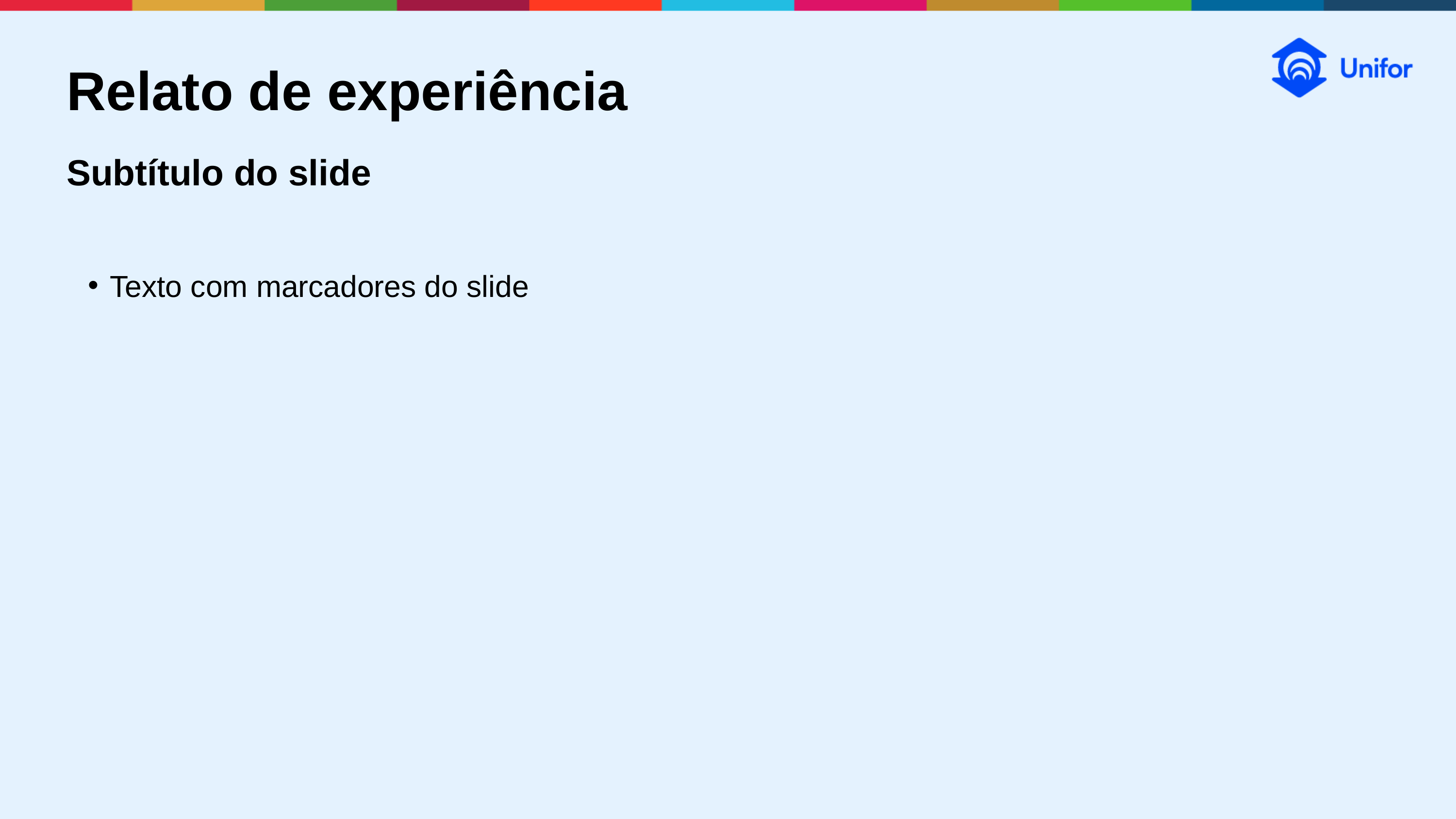

Relato de experiência

Subtítulo do slide

Texto com marcadores do slide